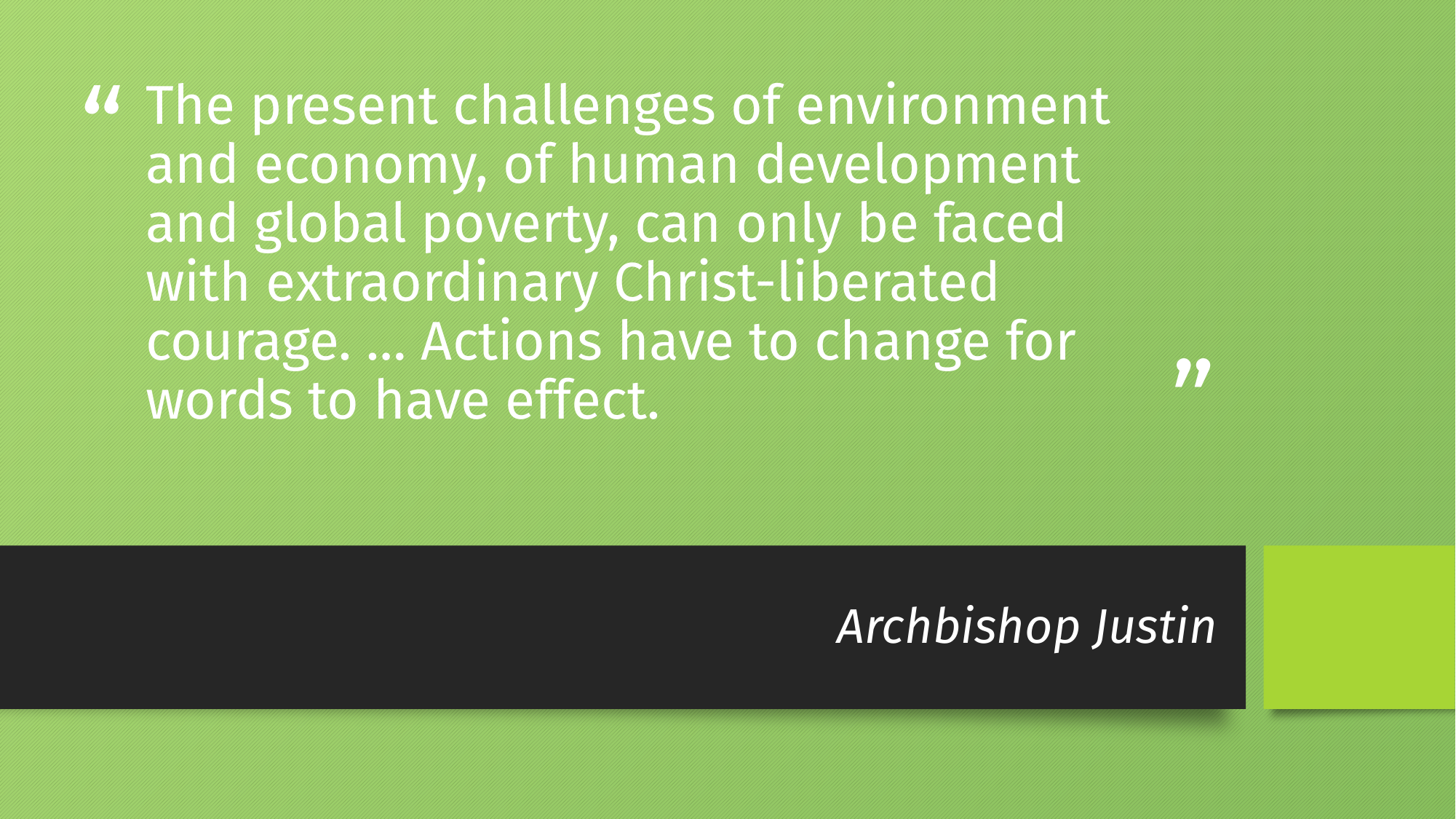

# The present challenges of environment and economy, of human development and global poverty, can only be faced with extraordinary Christ-liberated courage. … Actions have to change for words to have effect.
Archbishop Justin